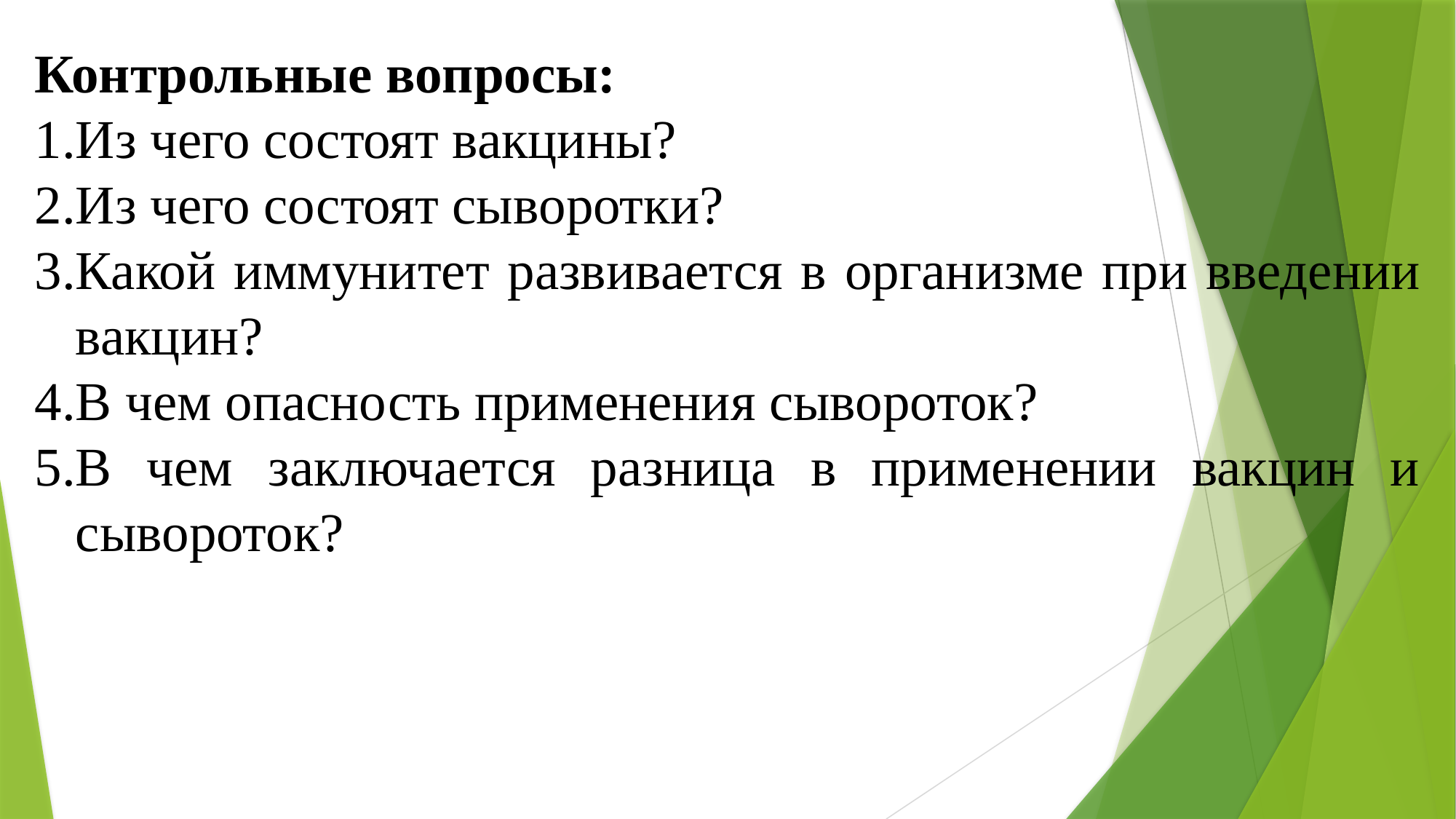

Контрольные вопросы:
Из чего состоят вакцины?
Из чего состоят сыворотки?
Какой иммунитет развивается в организме при введении вакцин?
В чем опасность применения сывороток?
В чем заключается разница в применении вакцин и сывороток?